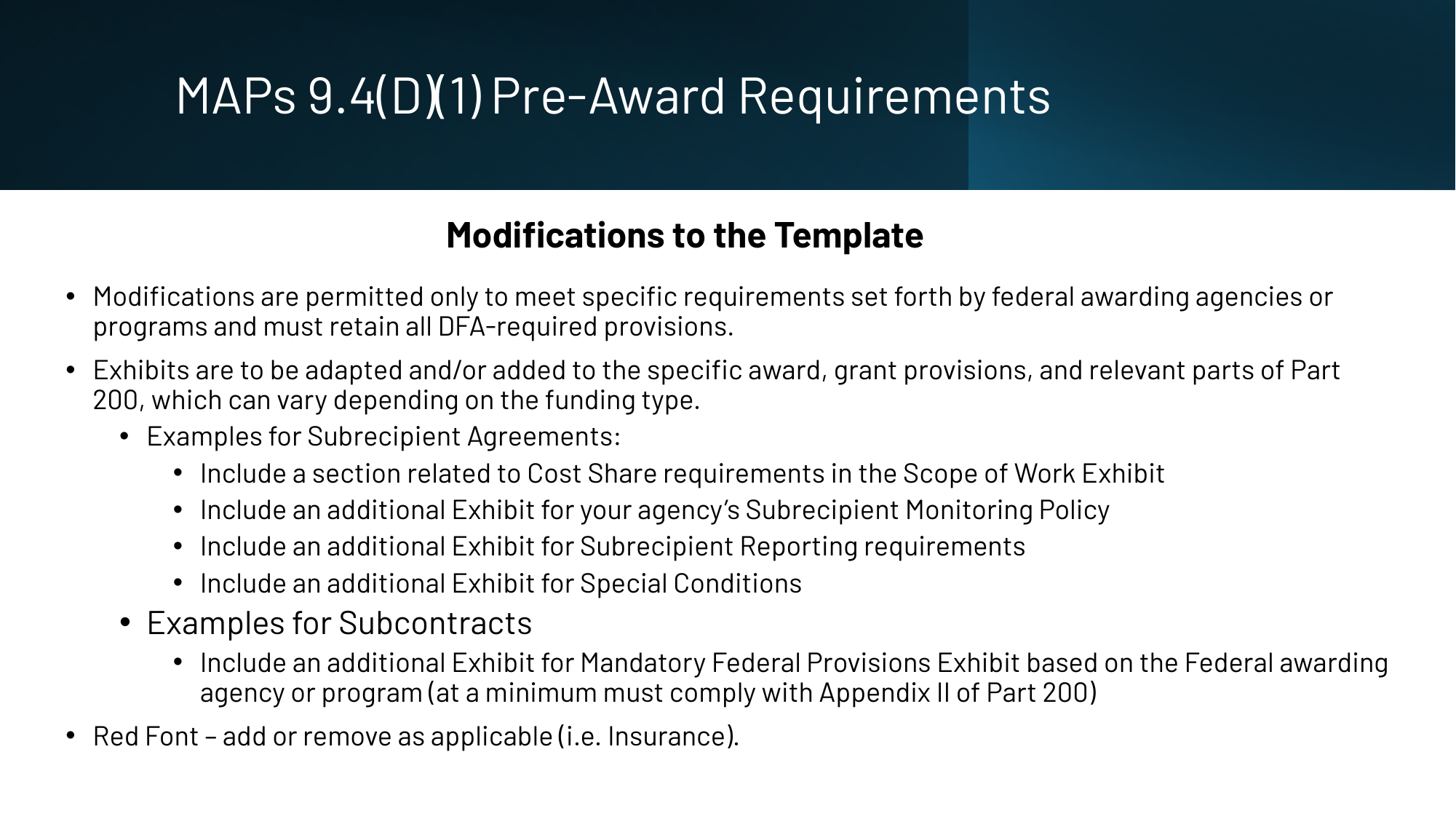

# MAPs 9.4(D)(1) Pre-Award Requirements
Modifications to the Template
Modifications are permitted only to meet specific requirements set forth by federal awarding agencies or programs and must retain all DFA-required provisions.
Exhibits are to be adapted and/or added to the specific award, grant provisions, and relevant parts of Part 200, which can vary depending on the funding type.
Examples for Subrecipient Agreements:
Include a section related to Cost Share requirements in the Scope of Work Exhibit
Include an additional Exhibit for your agency’s Subrecipient Monitoring Policy
Include an additional Exhibit for Subrecipient Reporting requirements
Include an additional Exhibit for Special Conditions
Examples for Subcontracts
Include an additional Exhibit for Mandatory Federal Provisions Exhibit based on the Federal awarding agency or program (at a minimum must comply with Appendix II of Part 200)
Red Font – add or remove as applicable (i.e. Insurance).